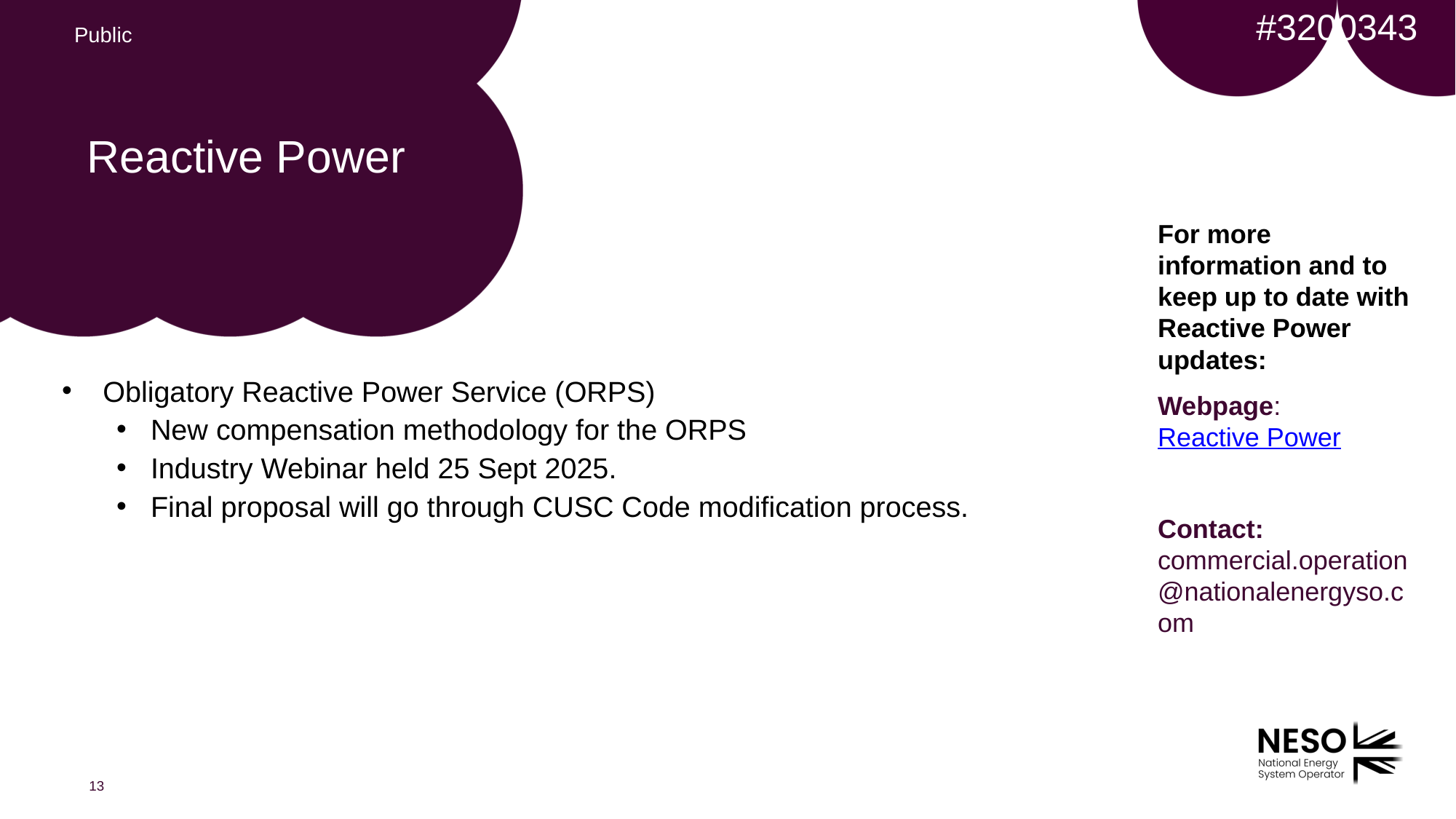

#3200343

# Reactive Power
For more information and to keep up to date with Reactive Power updates:
Webpage: Reactive Power

Contact: commercial.operation@nationalenergyso.com
Obligatory Reactive Power Service (ORPS)
New compensation methodology for the ORPS
Industry Webinar held 25 Sept 2025.
Final proposal will go through CUSC Code modification process.